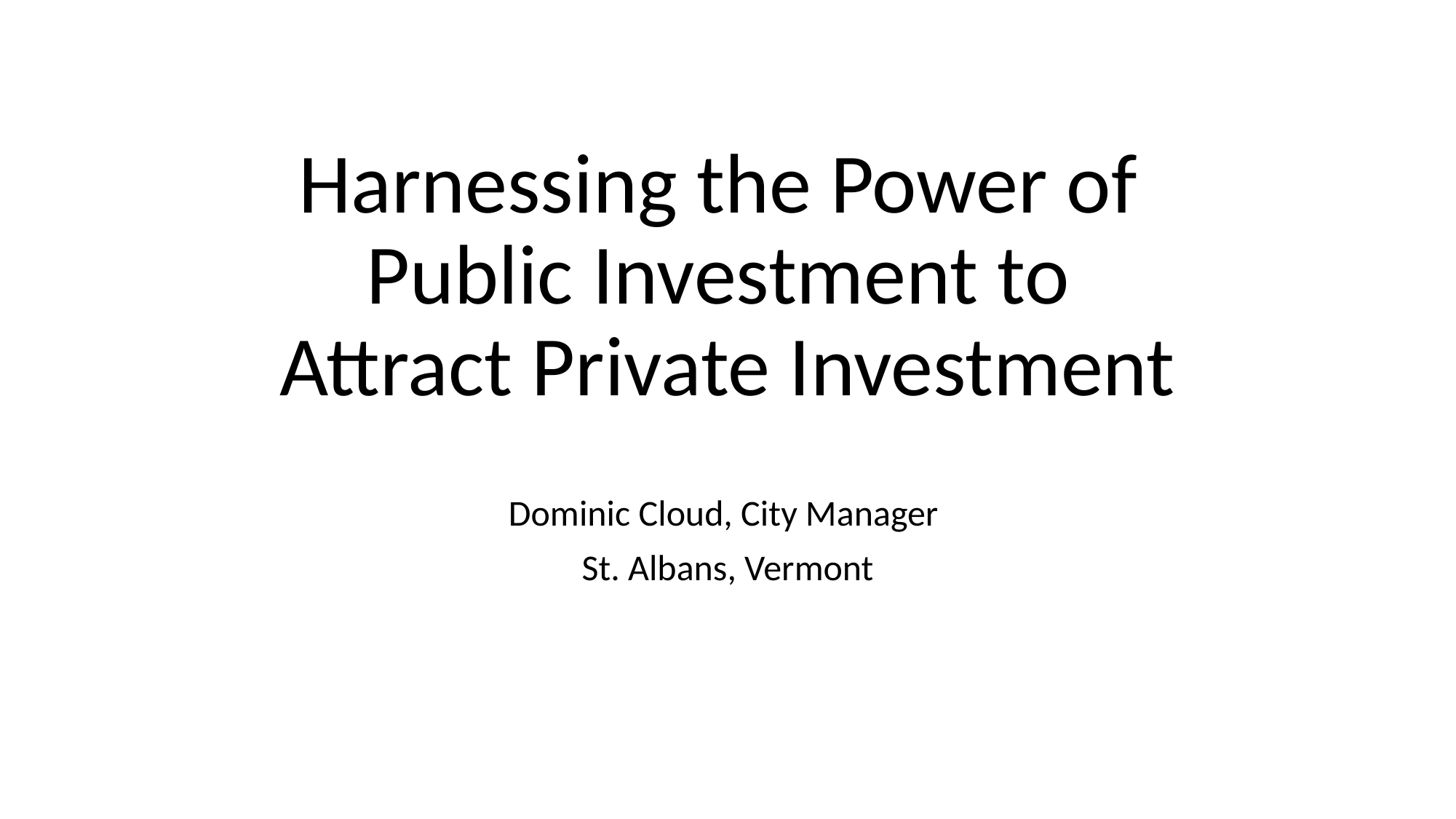

# Harnessing the Power of Public Investment to Attract Private Investment

Dominic Cloud, City Manager
St. Albans, Vermont